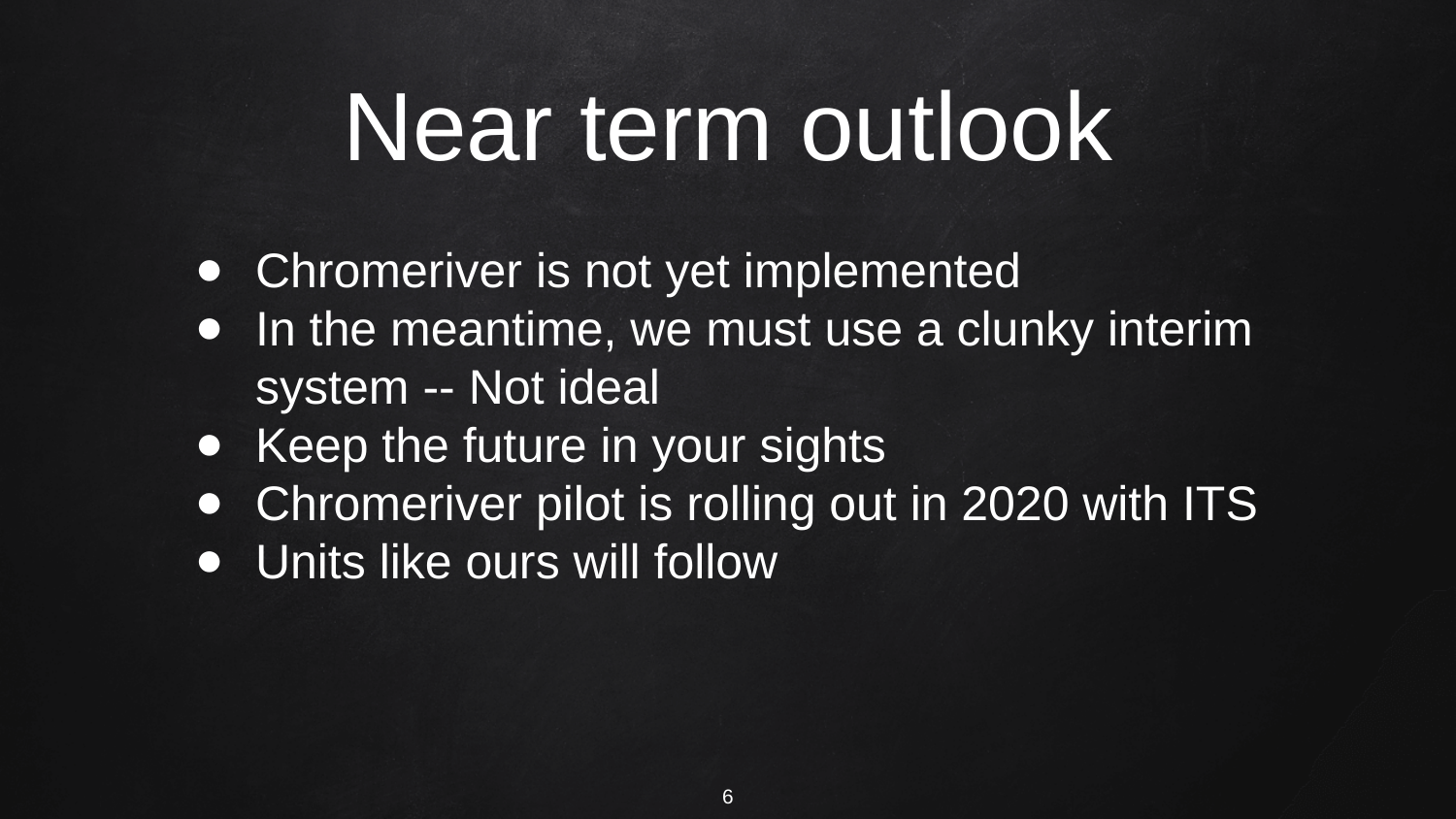

# Near term outlook
Chromeriver is not yet implemented
In the meantime, we must use a clunky interim system -- Not ideal
Keep the future in your sights
Chromeriver pilot is rolling out in 2020 with ITS
Units like ours will follow
6